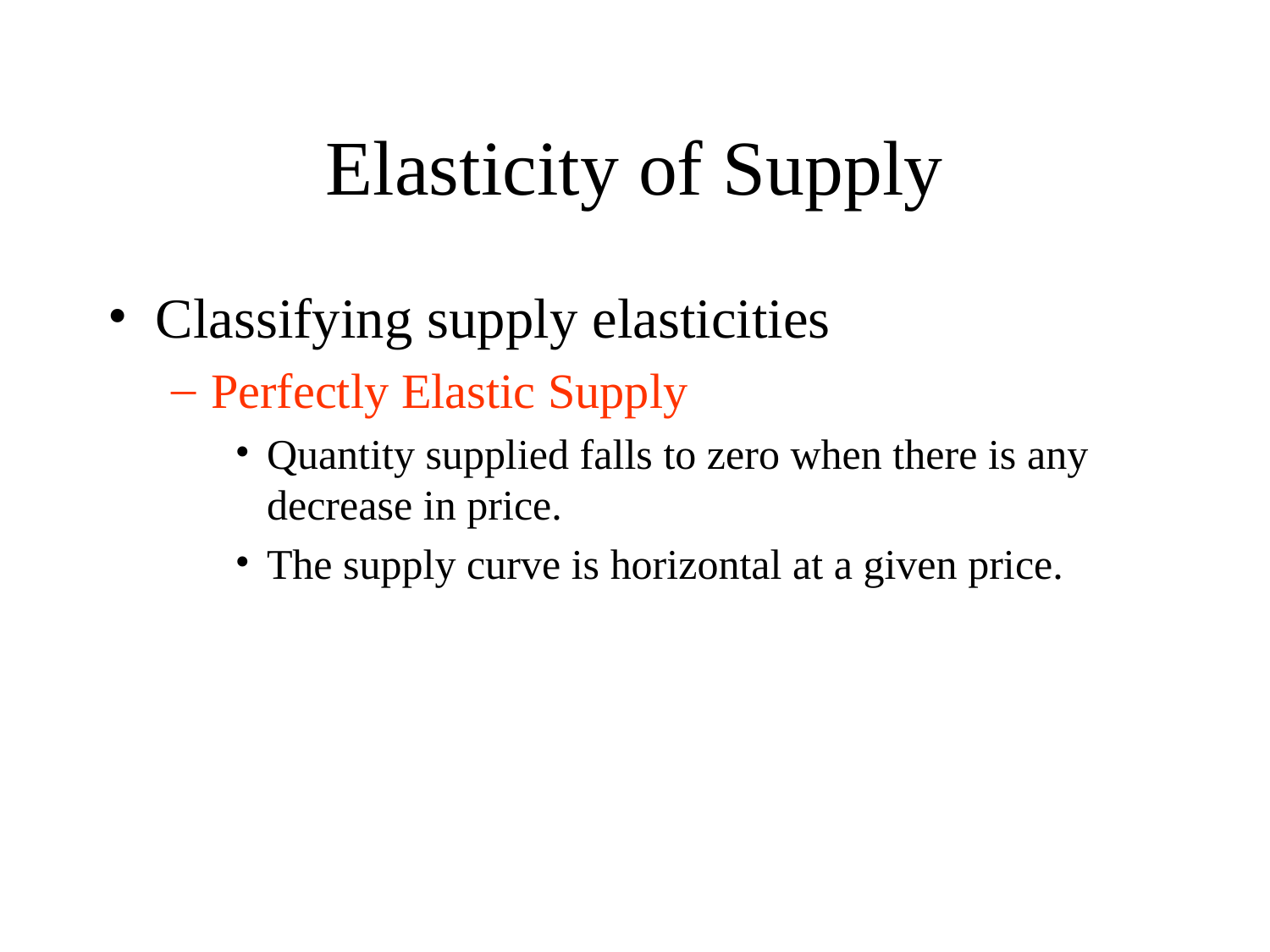

# Elasticity of Supply
Classifying supply elasticities
Perfectly Elastic Supply
Quantity supplied falls to zero when there is any decrease in price.
The supply curve is horizontal at a given price.